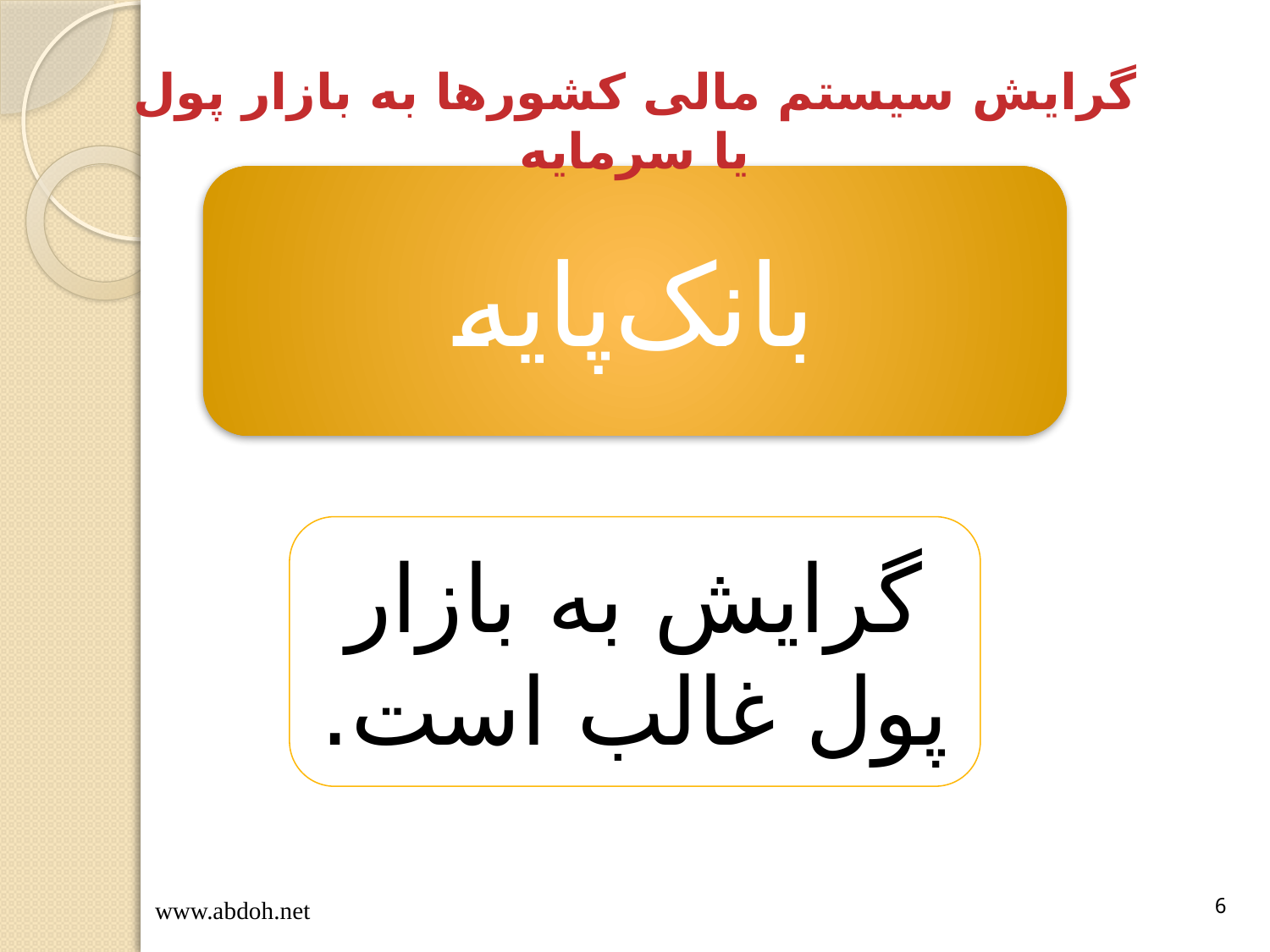

گرایش سیستم مالی کشورها به بازار پول یا سرمایه
بانک‌پایه
گرایش به بازار پول غالب است.